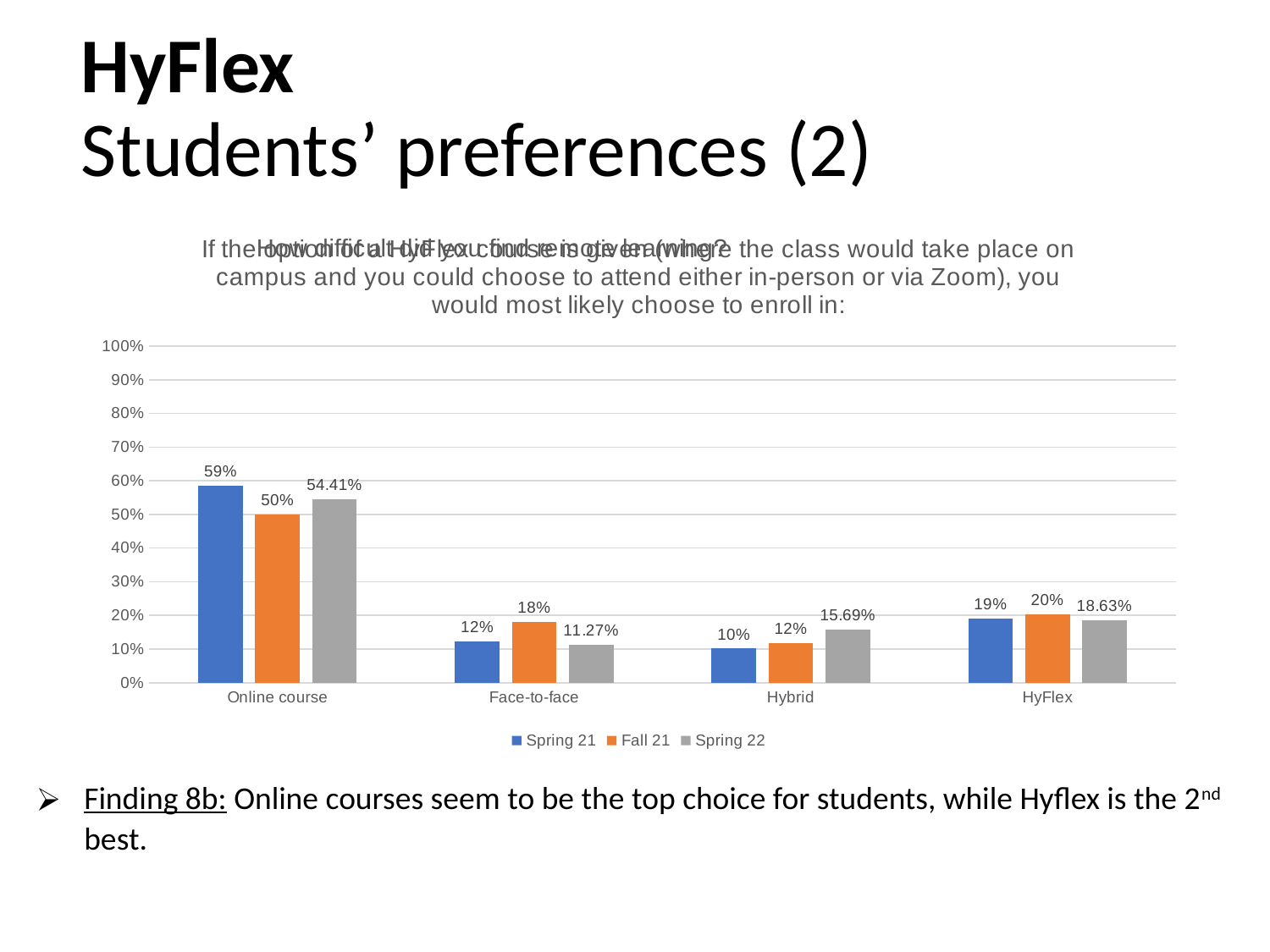

# HyFlex Students’ preferences (2)

### Chart: How difficult did you find remote learning?

| Category |
|---|

### Chart: If the option of a HyFlex course is given (where the class would take place on campus and you could choose to attend either in-person or via Zoom), you would most likely choose to enroll in:

| Category | Spring 21 | Fall 21 | Spring 22 |
|---|---|---|---|
| Online course | 0.585 | 0.5006 | 0.5441 |
| Face-to-face | 0.1225 | 0.1801 | 0.1127 |
| Hybrid | 0.1013 | 0.1171 | 0.1569 |
| HyFlex | 0.1912 | 0.2022 | 0.1863 |
Finding 8b: Online courses seem to be the top choice for students, while Hyflex is the 2nd best.